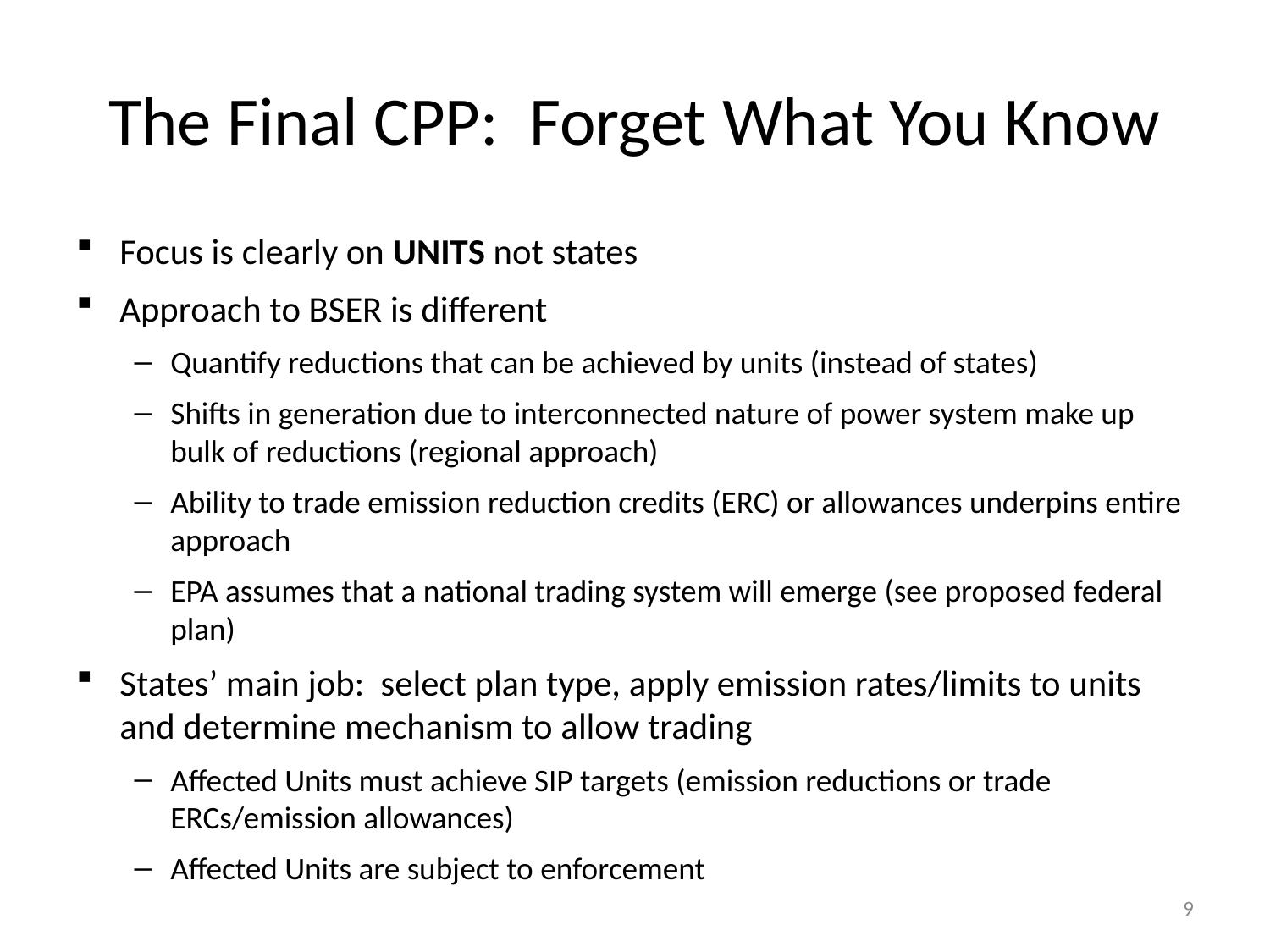

# The Final CPP:  Forget What You Know
Focus is clearly on UNITS not states
Approach to BSER is different
Quantify reductions that can be achieved by units (instead of states)
Shifts in generation due to interconnected nature of power system make up bulk of reductions (regional approach)
Ability to trade emission reduction credits (ERC) or allowances underpins entire approach
EPA assumes that a national trading system will emerge (see proposed federal plan)
States’ main job:  select plan type, apply emission rates/limits to units and determine mechanism to allow trading
Affected Units must achieve SIP targets (emission reductions or trade ERCs/emission allowances)
Affected Units are subject to enforcement

9